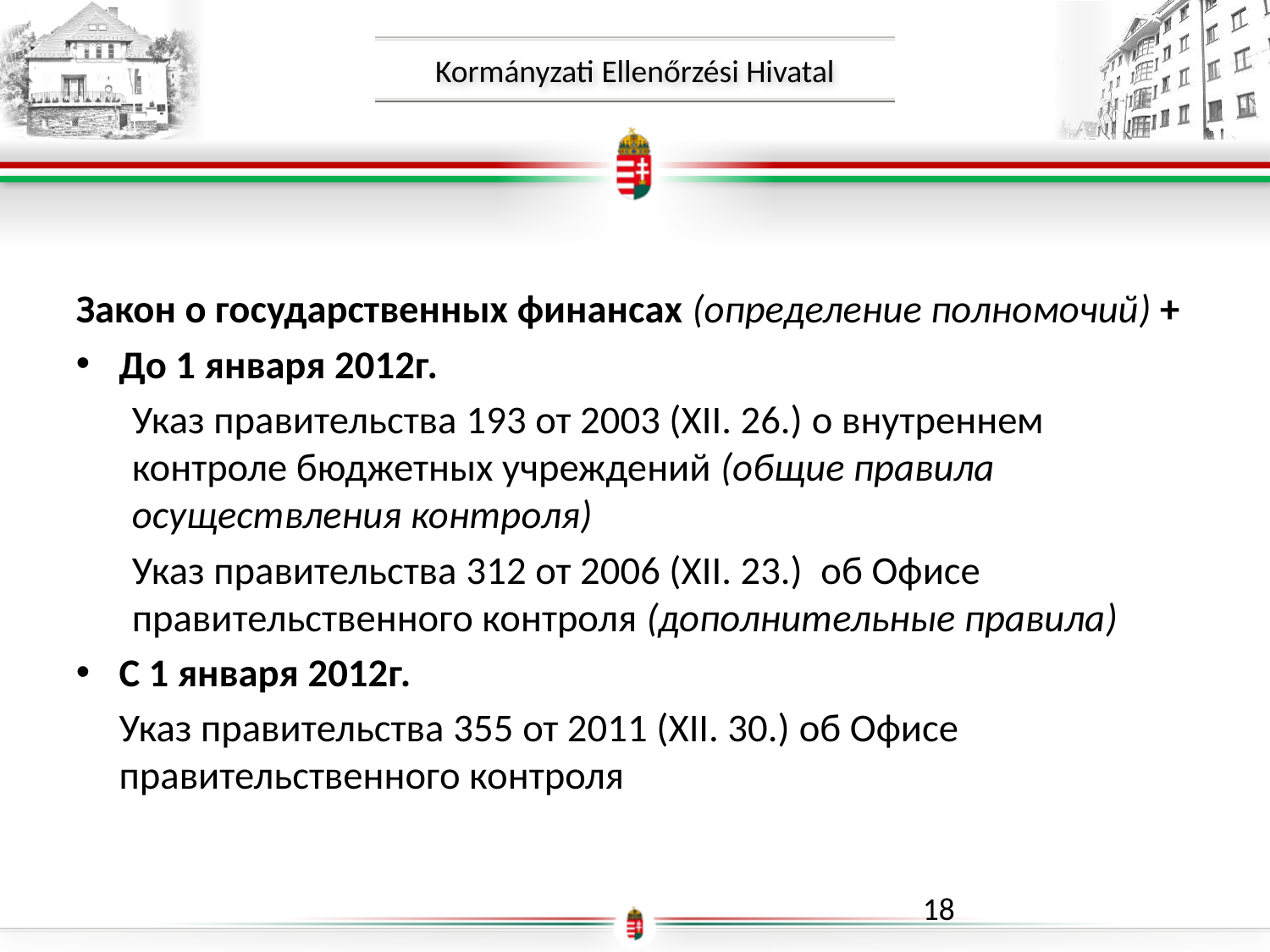

Закон о государственных финансах (определение полномочий) +
До 1 января 2012г.
Указ правительства 193 от 2003 (XII. 26.) о внутреннем контроле бюджетных учреждений (общие правила осуществления контроля)
Указ правительства 312 от 2006 (XII. 23.)  об Офисе правительственного контроля (дополнительные правила)
С 1 января 2012г.
Указ правительства 355 от 2011 (XII. 30.) об Офисе правительственного контроля
18